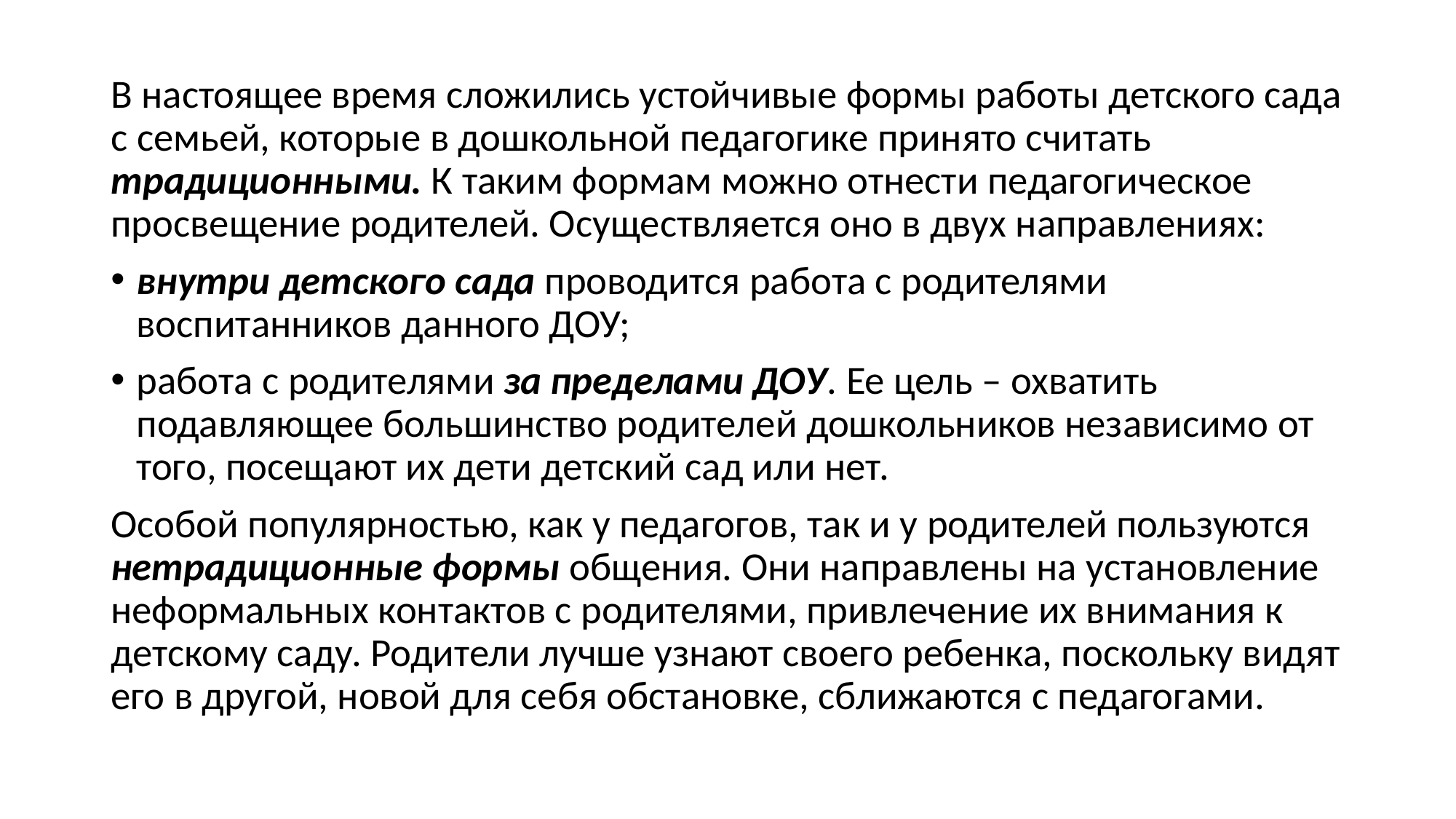

В настоящее время сложились устойчивые формы работы детского сада с семьей, которые в дошкольной педагогике принято считать традиционными. К таким формам можно отнести педагогическое просвещение родителей. Осуществляется оно в двух направлениях:
внутри детского сада проводится работа с родителями воспитанников данного ДОУ;
работа с родителями за пределами ДОУ. Ее цель – охватить подавляющее большинство родителей дошкольников независимо от того, посещают их дети детский сад или нет.
Особой популярностью, как у педагогов, так и у родителей пользуются нетрадиционные формы общения. Они направлены на установление неформальных контактов с родителями, привлечение их внимания к детскому саду. Родители лучше узнают своего ребенка, поскольку видят его в другой, новой для себя обстановке, сближаются с педагогами.